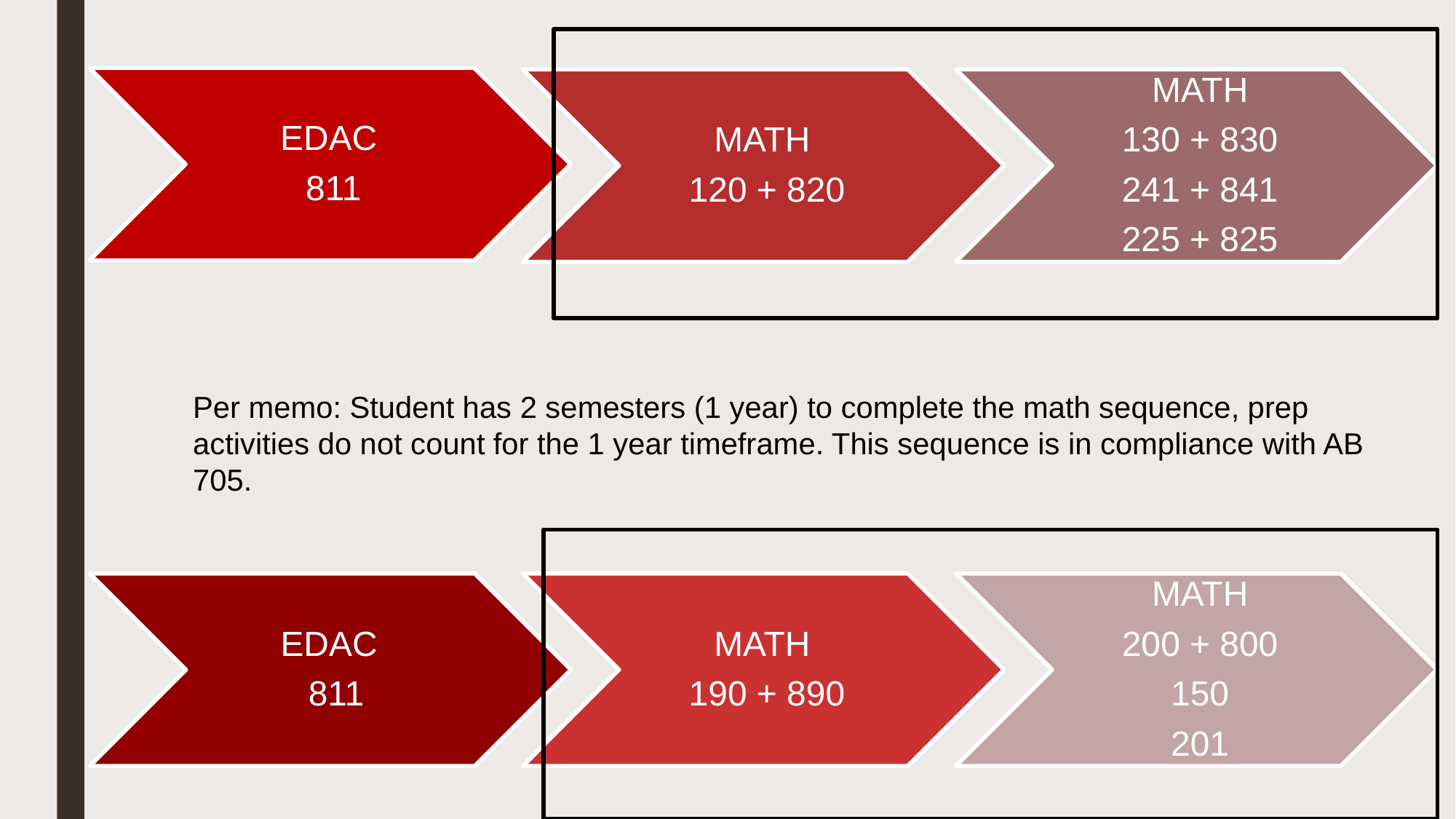

EDAC
811
MATH
120 + 820
MATH
130 + 830
241 + 841
225 + 825

Per memo: Student has 2 semesters (1 year) to complete the math sequence, prep activities do not count for the 1 year timeframe. This sequence is in compliance with AB 705.
EDAC
   811
MATH
190 + 890
MATH
200 + 800
150
201